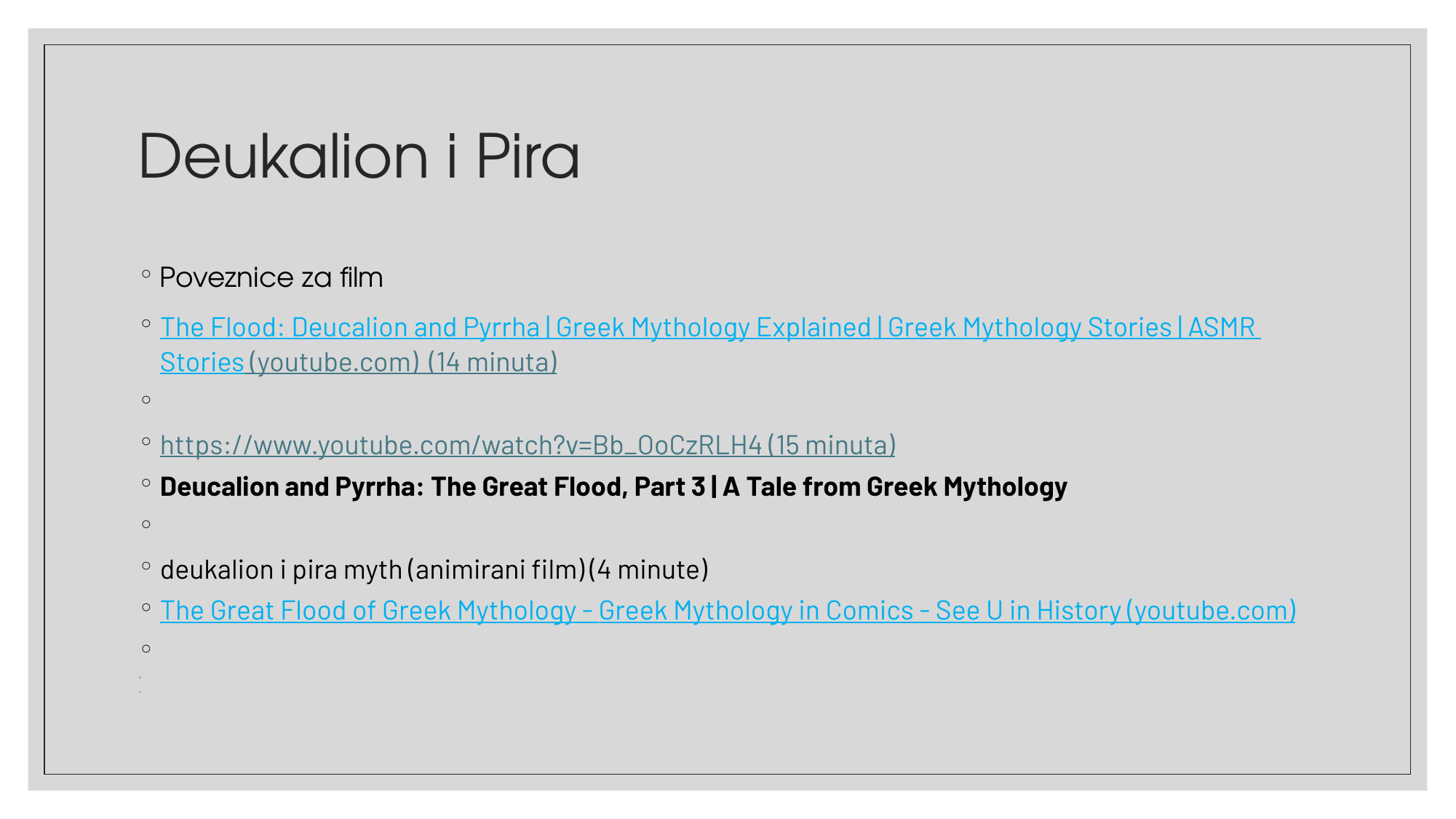

# Deukalion i Pira
Poveznice za film

The Flood: Deucalion and Pyrrha | Greek Mythology Explained | Greek Mythology Stories | ASMR Stories (youtube.com)  (14 minuta)

https://www.youtube.com/watch?v=Bb_OoCzRLH4 (15 minuta)
Deucalion and Pyrrha: The Great Flood, Part 3 | A Tale from Greek Mythology

deukalion i pira myth (animirani film) (4 minute)
The Great Flood of Greek Mythology - Greek Mythology in Comics - See U in History (youtube.com)